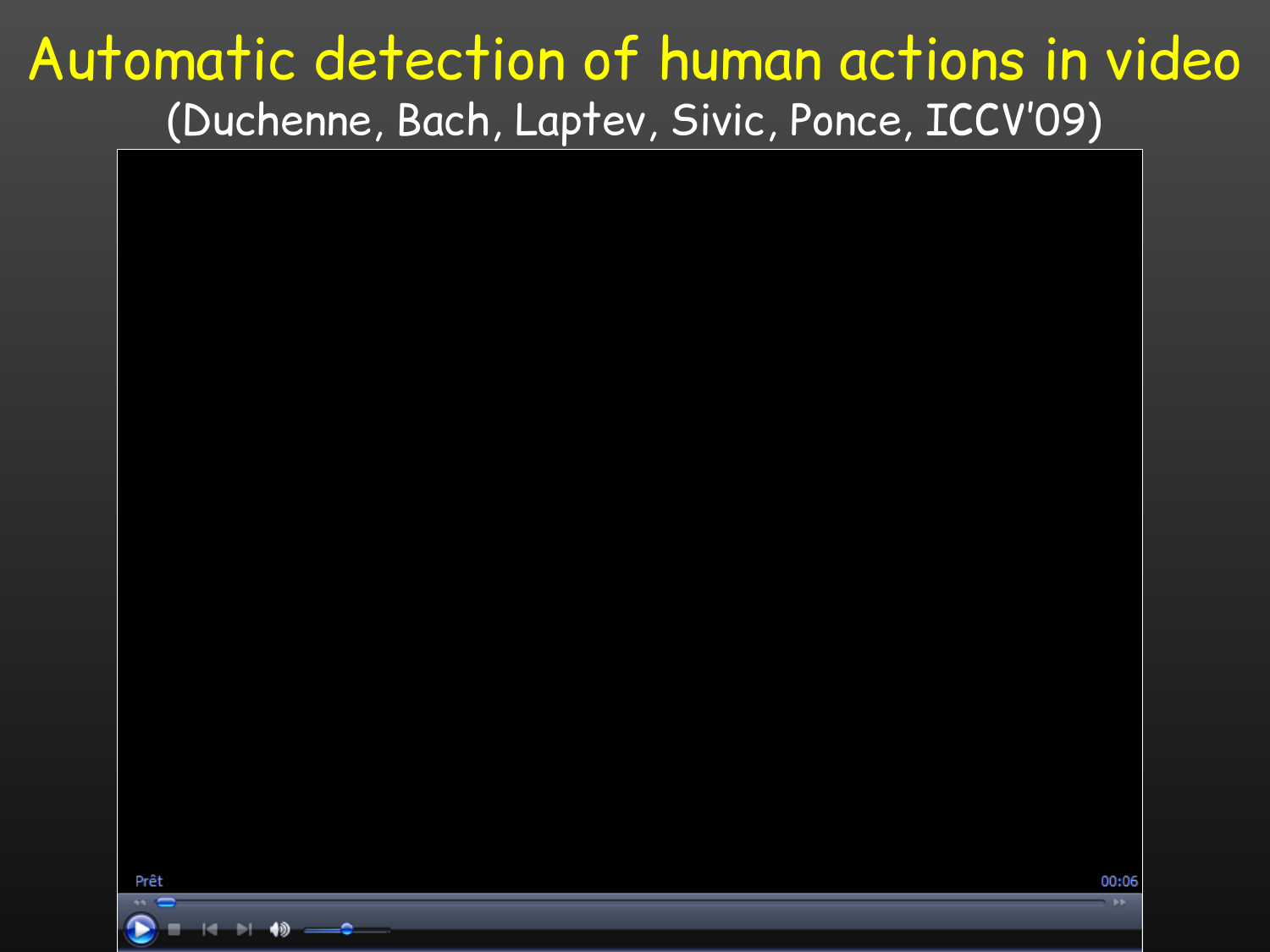

Automatic detection of human actions in video
(Duchenne, Bach, Laptev, Sivic, Ponce, ICCV’09)